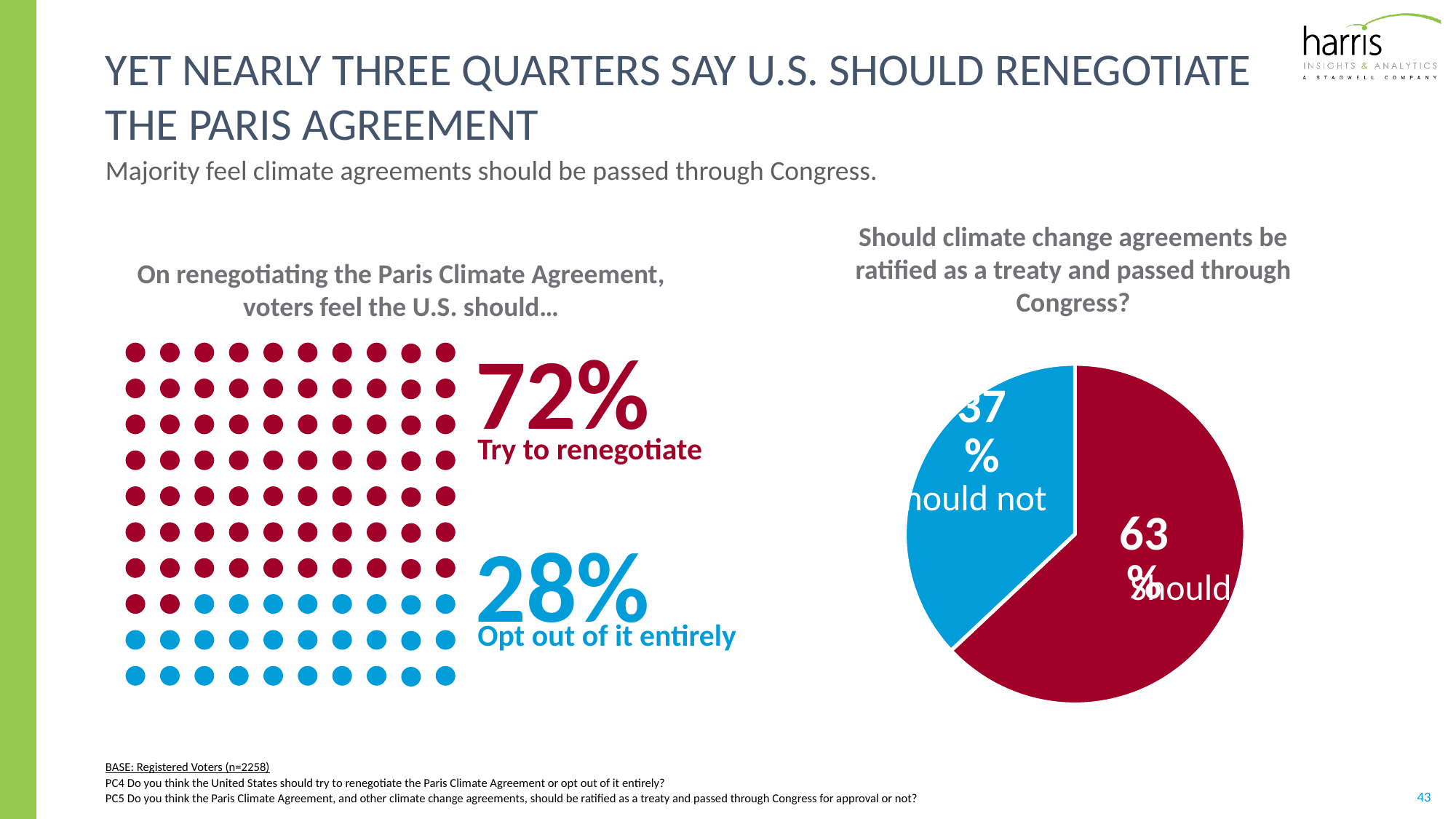

# Yet nearly three quarters say U.S. should renegotiate the paris agreement
Majority feel climate agreements should be passed through Congress.
Should climate change agreements be ratified as a treaty and passed through Congress?

### Chart

| Category | embassy |
|---|---|
|  | 0.63 |
|  | 0.37 |
Should not
Should
On renegotiating the Paris Climate Agreement, voters feel the U.S. should…
72%

Try to renegotiate
28%
Opt out of it entirely

BASE: Registered Voters (n=2258)
PC4 Do you think the United States should try to renegotiate the Paris Climate Agreement or opt out of it entirely?
PC5 Do you think the Paris Climate Agreement, and other climate change agreements, should be ratified as a treaty and passed through Congress for approval or not?